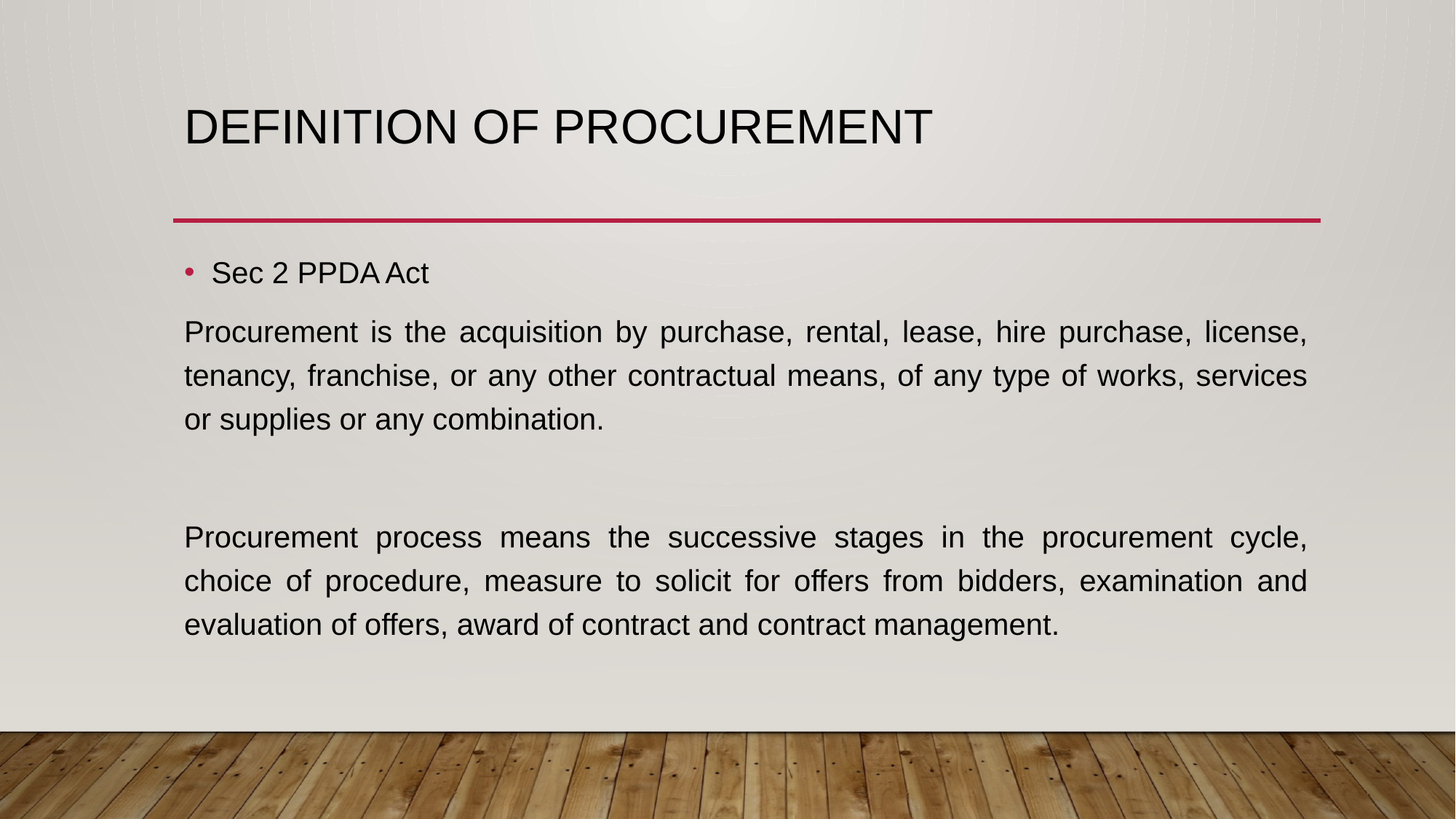

# DEFINITION OF PROCUREMENT
Sec 2 PPDA Act
Procurement is the acquisition by purchase, rental, lease, hire purchase, license, tenancy, franchise, or any other contractual means, of any type of works, services or supplies or any combination.

Procurement process means the successive stages in the procurement cycle, choice of procedure, measure to solicit for offers from bidders, examination and evaluation of offers, award of contract and contract management.